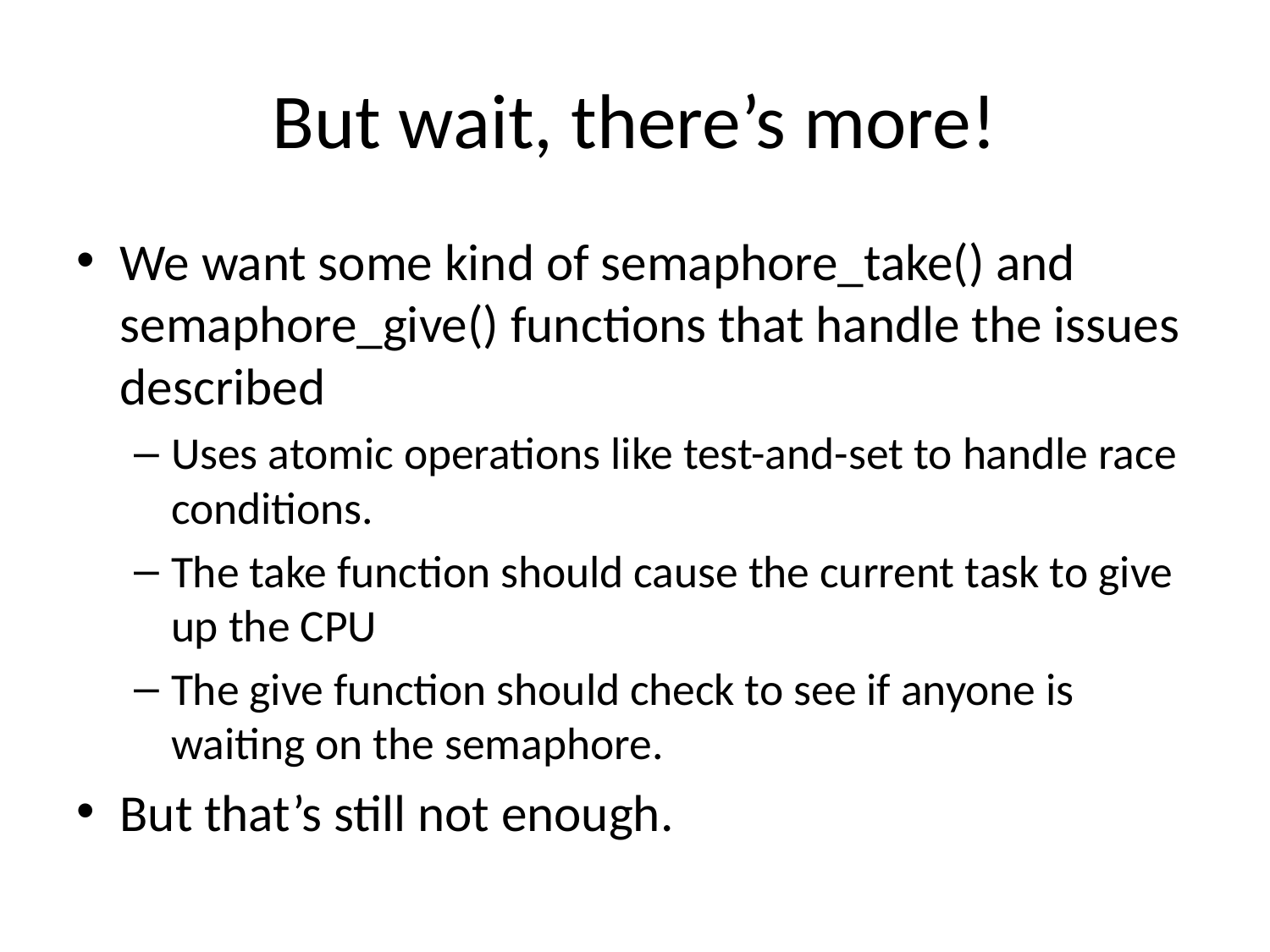

# But wait, there’s more!
We want some kind of semaphore_take() and semaphore_give() functions that handle the issues described
Uses atomic operations like test-and-set to handle race conditions.
The take function should cause the current task to give up the CPU
The give function should check to see if anyone is waiting on the semaphore.
But that’s still not enough.